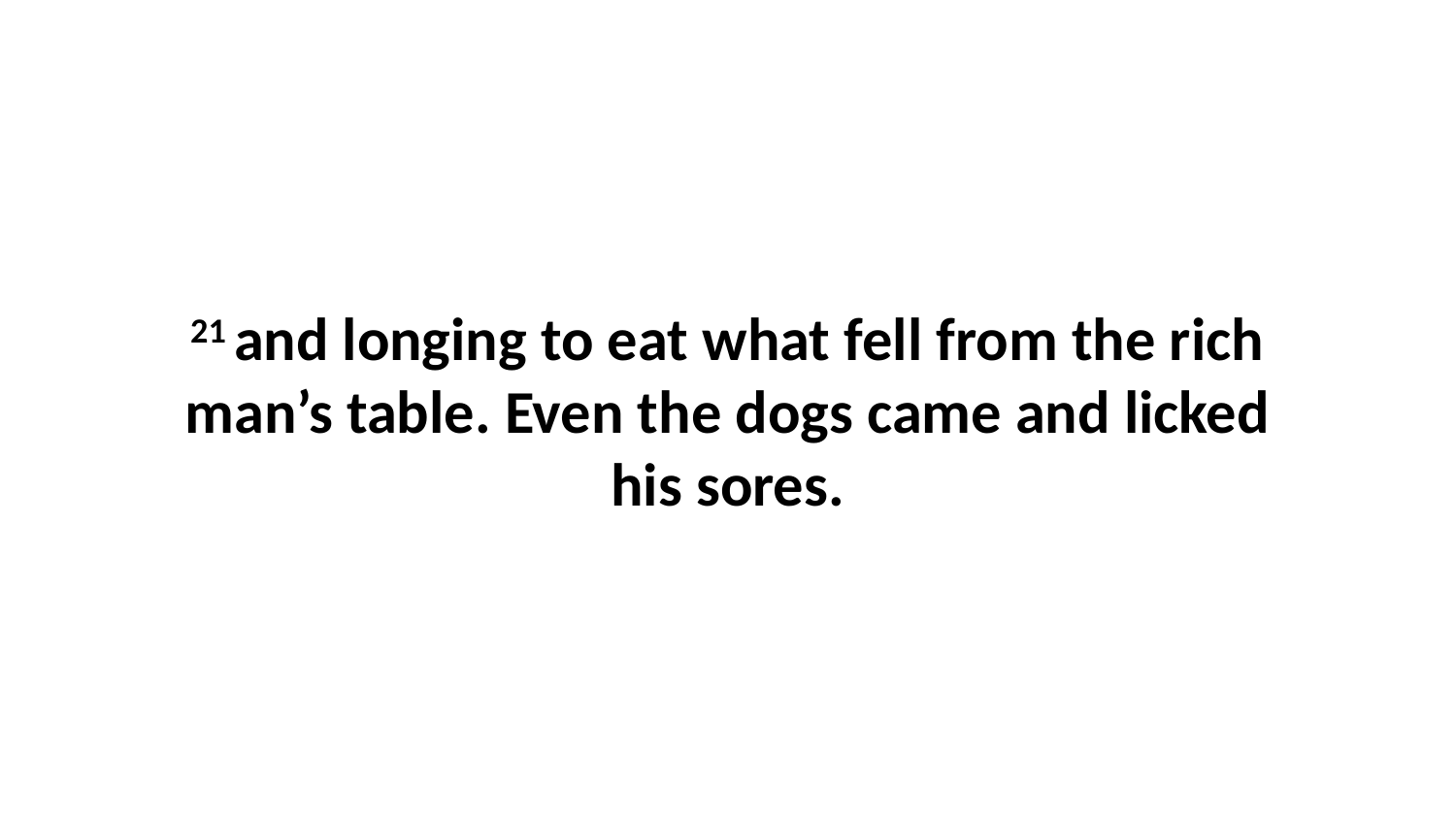

21 and longing to eat what fell from the rich man’s table. Even the dogs came and licked his sores.